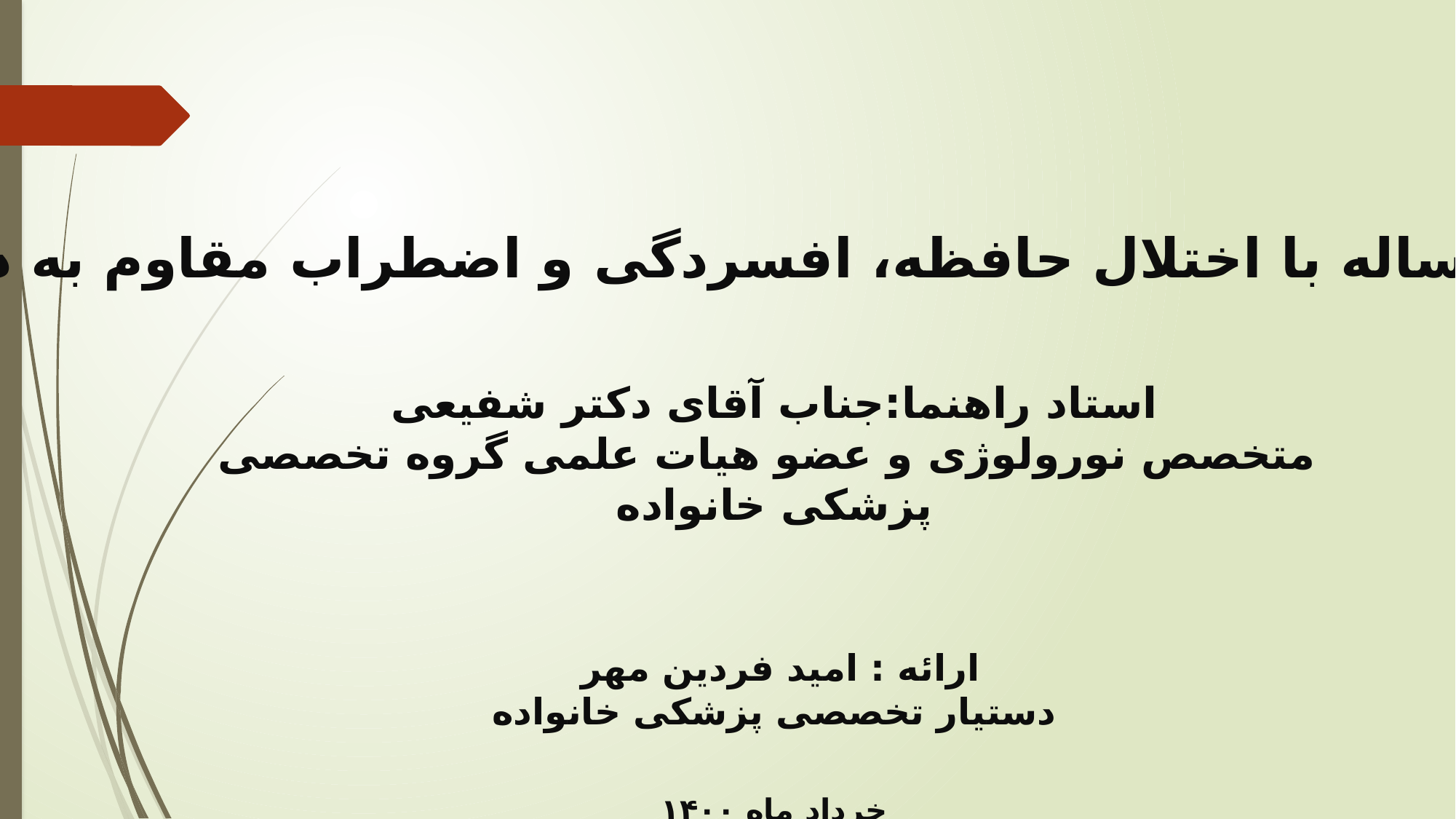

خانم ۵۳ ساله با اختلال حافظه، افسردگی‌ و اضطراب مقاوم به درمان
استاد راهنما:جناب آقای دکتر شفیعی
 متخصص نورولوژی و عضو هیات علمی گروه تخصصی پزشکی خانواده

ارائه : امید فردین مهر
دستیار تخصصی پزشکی خانواده

خرداد ماه ۱۴۰۰